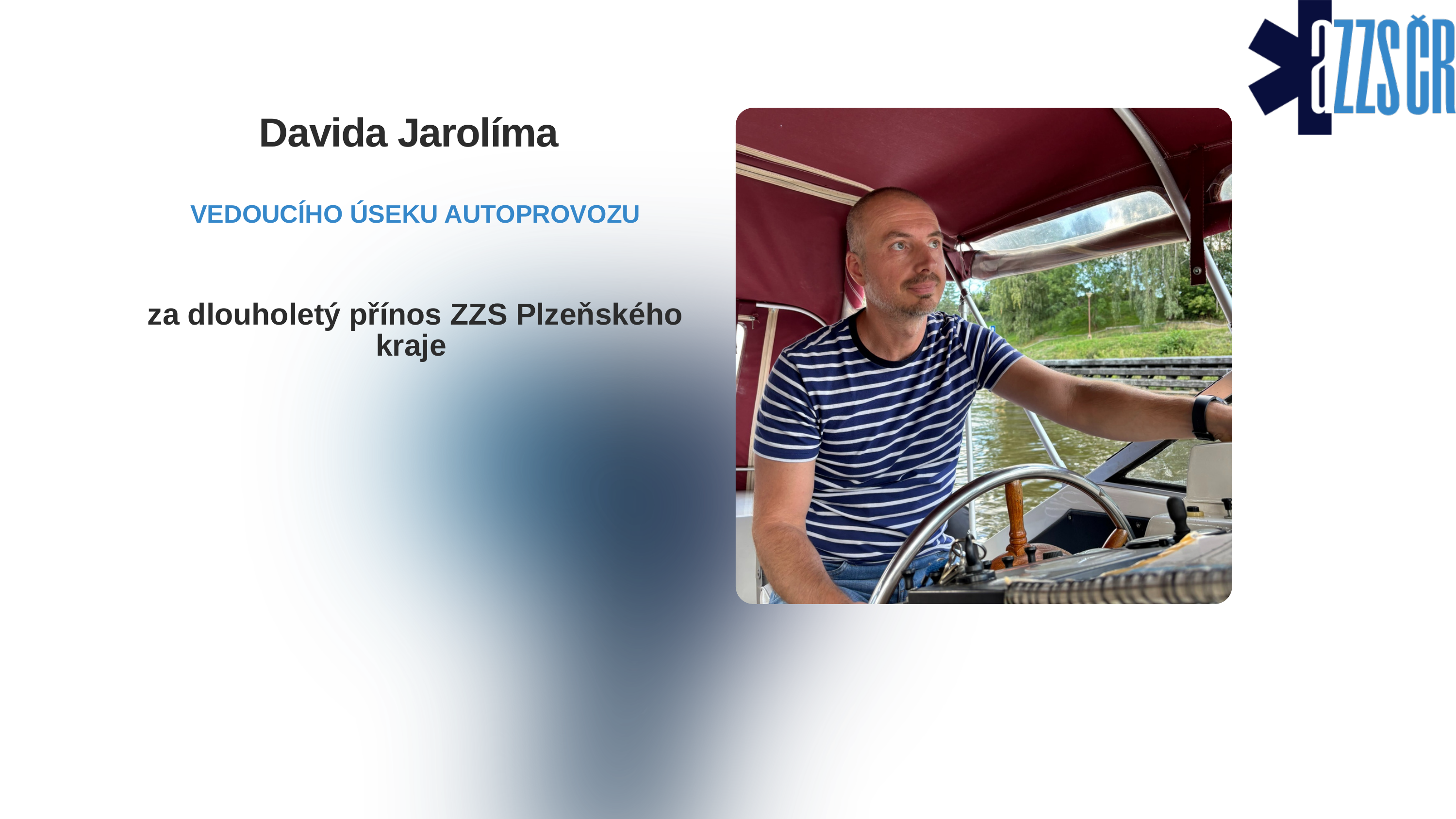

Davida Jarolíma

VEDOUCÍHO ÚSEKU AUTOPROVOZU
za dlouholetý přínos ZZS Plzeňského kraje